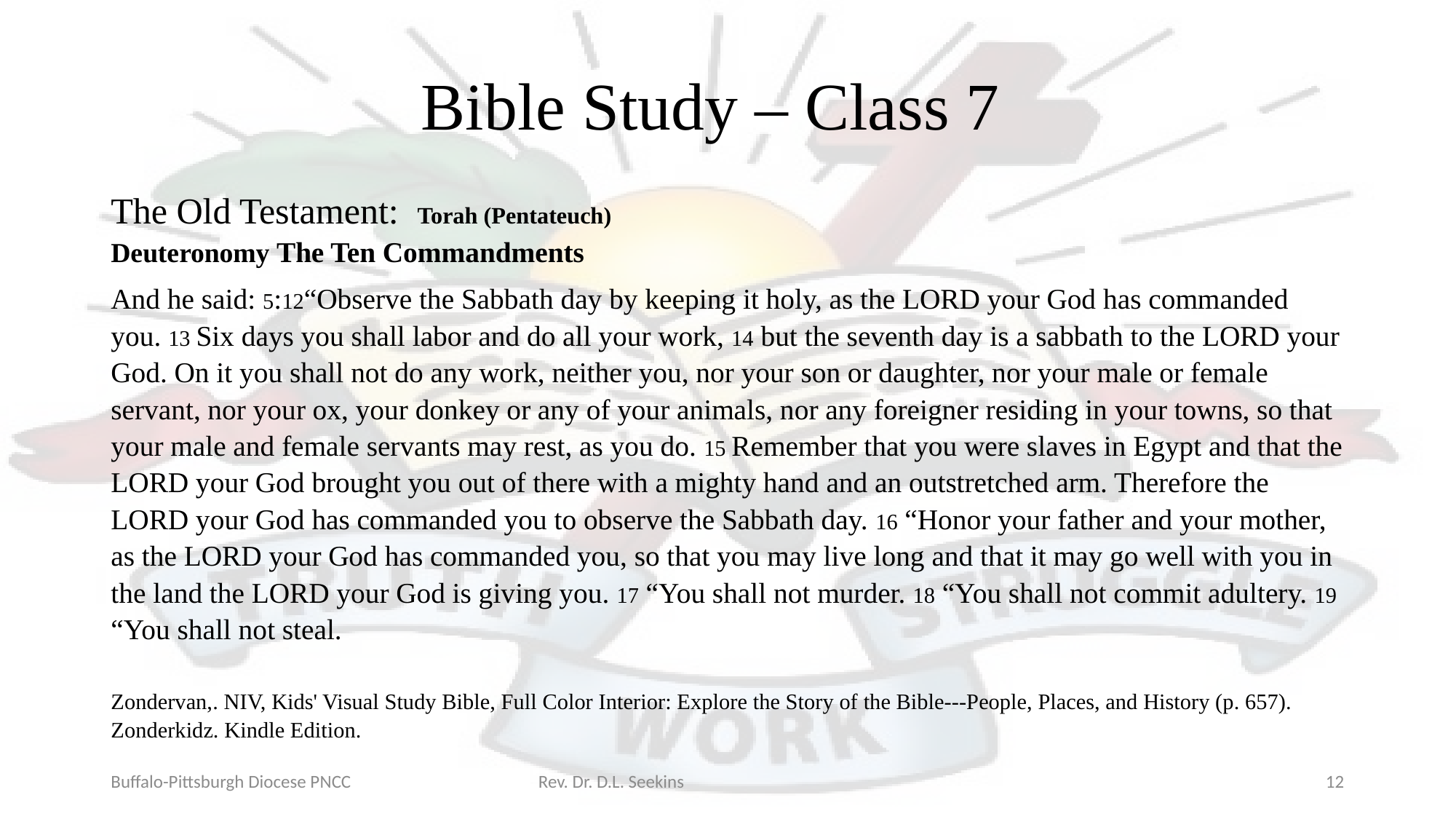

# Bible Study – Class 7
The Old Testament:  Torah (Pentateuch)
Deuteronomy The Ten Commandments
And he said: 5:12“Observe the Sabbath day by keeping it holy, as the LORD your God has commanded you. 13 Six days you shall labor and do all your work, 14 but the seventh day is a sabbath to the LORD your God. On it you shall not do any work, neither you, nor your son or daughter, nor your male or female servant, nor your ox, your donkey or any of your animals, nor any foreigner residing in your towns, so that your male and female servants may rest, as you do. 15 Remember that you were slaves in Egypt and that the LORD your God brought you out of there with a mighty hand and an outstretched arm. Therefore the LORD your God has commanded you to observe the Sabbath day. 16 “Honor your father and your mother, as the LORD your God has commanded you, so that you may live long and that it may go well with you in the land the LORD your God is giving you. 17 “You shall not murder. 18 “You shall not commit adultery. 19 “You shall not steal.

Zondervan,. NIV, Kids' Visual Study Bible, Full Color Interior: Explore the Story of the Bible---People, Places, and History (p. 657). Zonderkidz. Kindle Edition.

Buffalo-Pittsburgh Diocese PNCC                                             Rev. Dr. D.L. Seekins
12